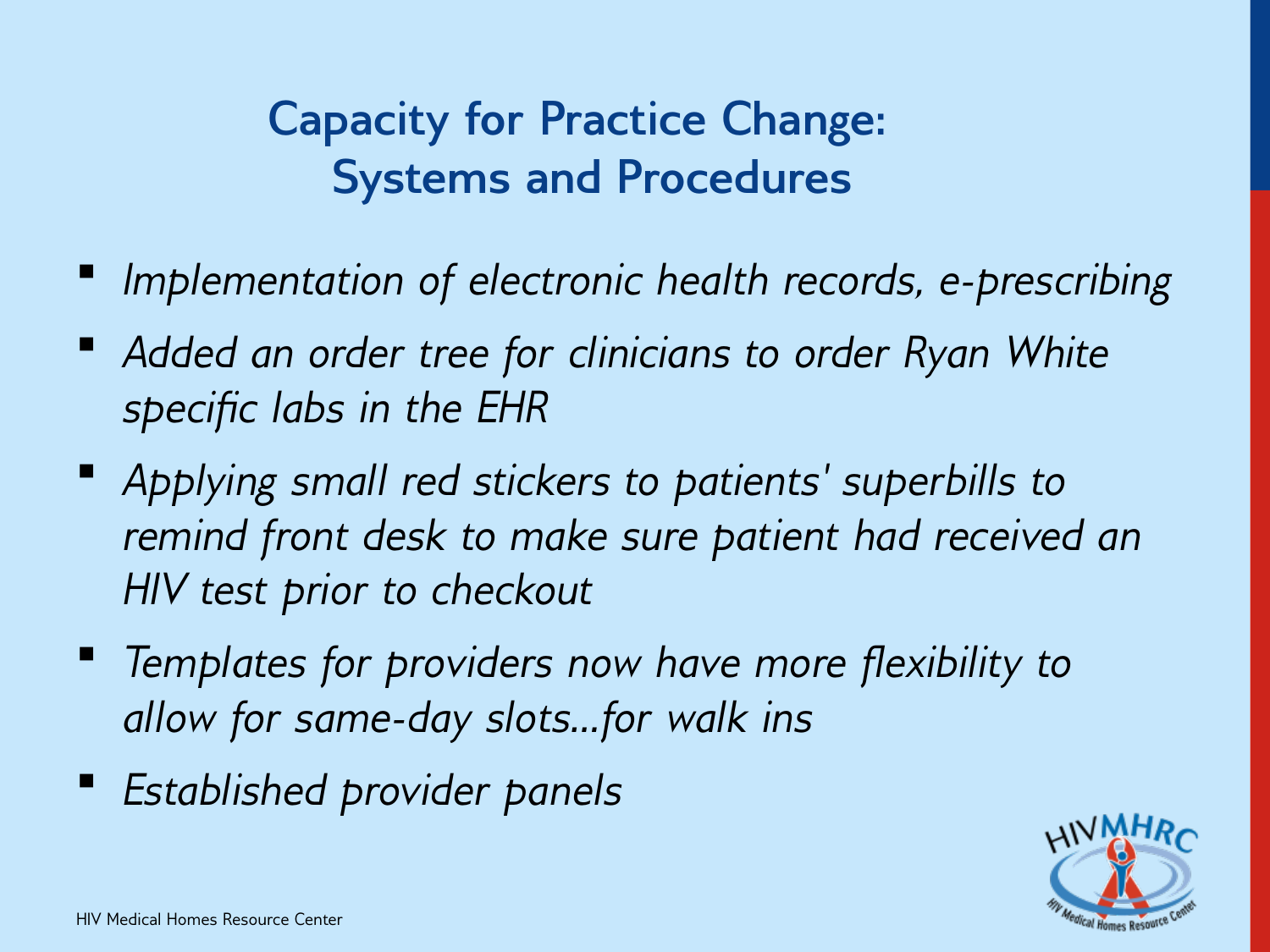

Capacity for Practice Change:
Systems and Procedures
Implementation of electronic health records, e-prescribing
Added an order tree for clinicians to order Ryan White specific labs in the EHR
Applying small red stickers to patients' superbills to remind front desk to make sure patient had received an HIV test prior to checkout
Templates for providers now have more flexibility to allow for same-day slots…for walk ins
Established provider panels

HIV Medical Homes Resource Center